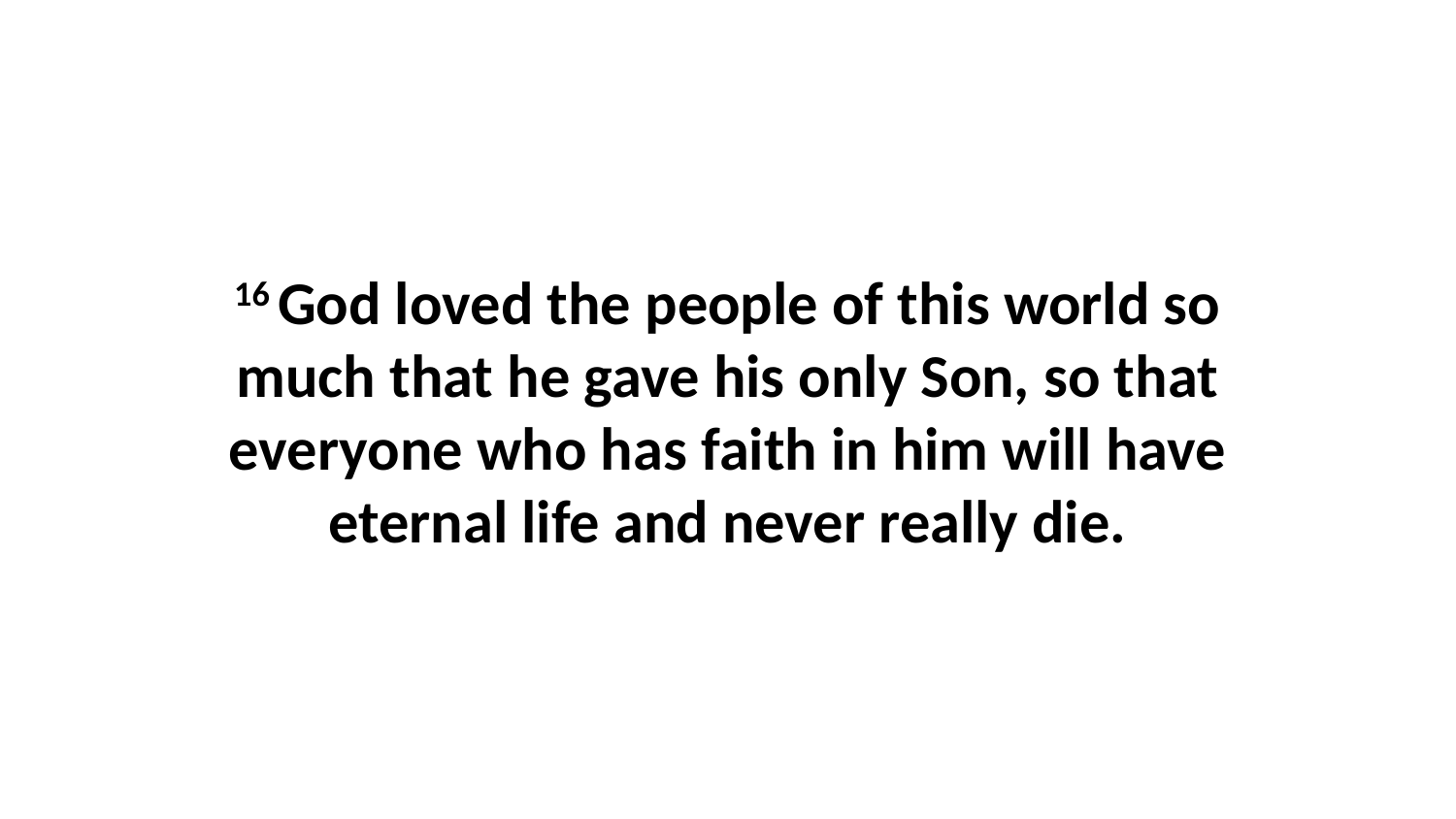

16 God loved the people of this world so much that he gave his only Son, so that everyone who has faith in him will have eternal life and never really die.